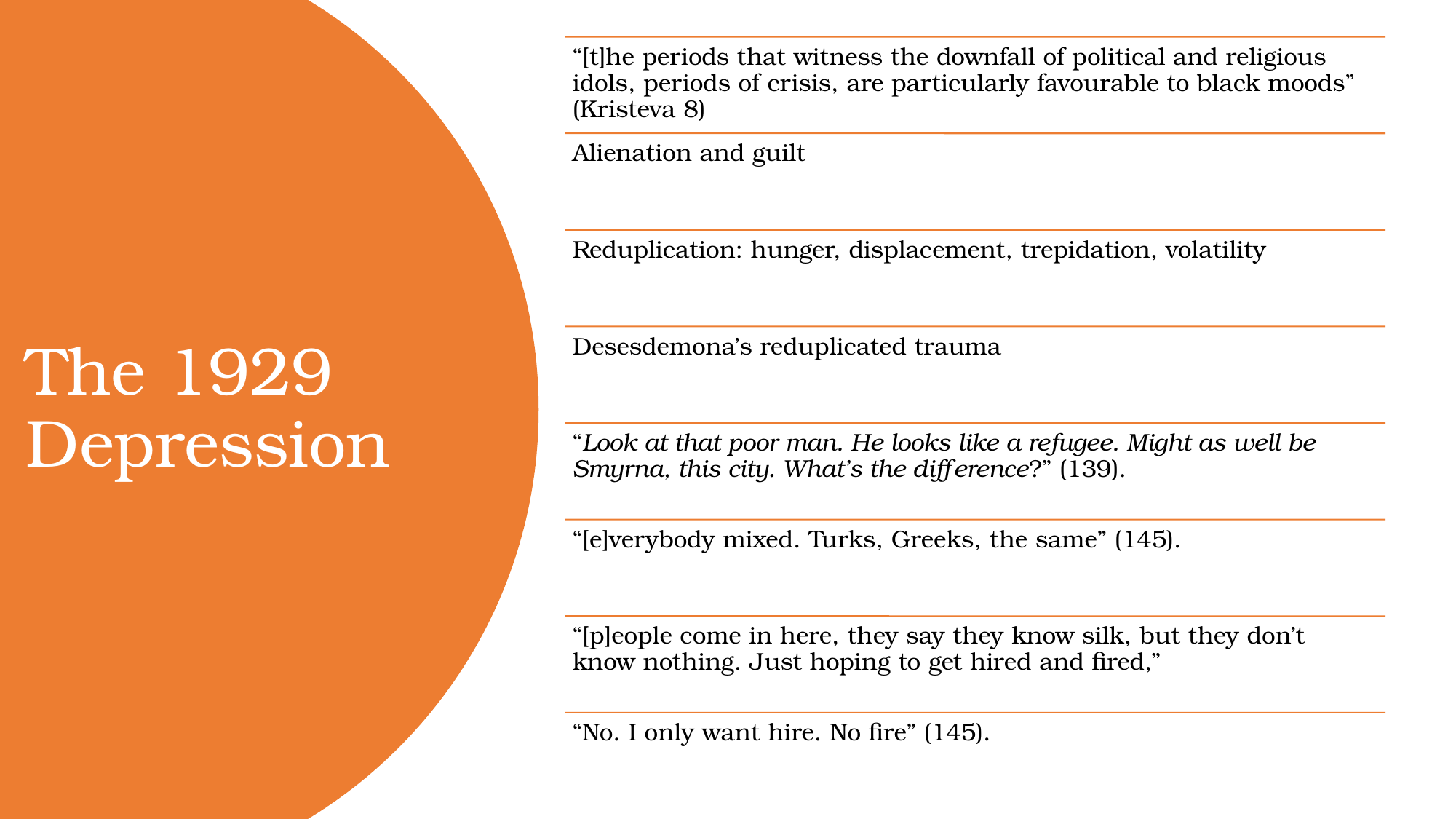

“[t]he periods that witness the downfall of political and religious idols, periods of crisis, are particularly favourable to black moods” (Kristeva 8)
Alienation and guilt
Reduplication: hunger, displacement, trepidation, volatility
Desesdemona’s reduplicated trauma
“Look at that poor man. He looks like a refugee. Might as well be Smyrna, this city. What’s the difference?” (139).
“[e]verybody mixed. Turks, Greeks, the same” (145).
“[p]eople come in here, they say they know silk, but they don’t know nothing. Just hoping to get hired and fired,”
“No. I only want hire. No fire” (145).
The 1929 Depression